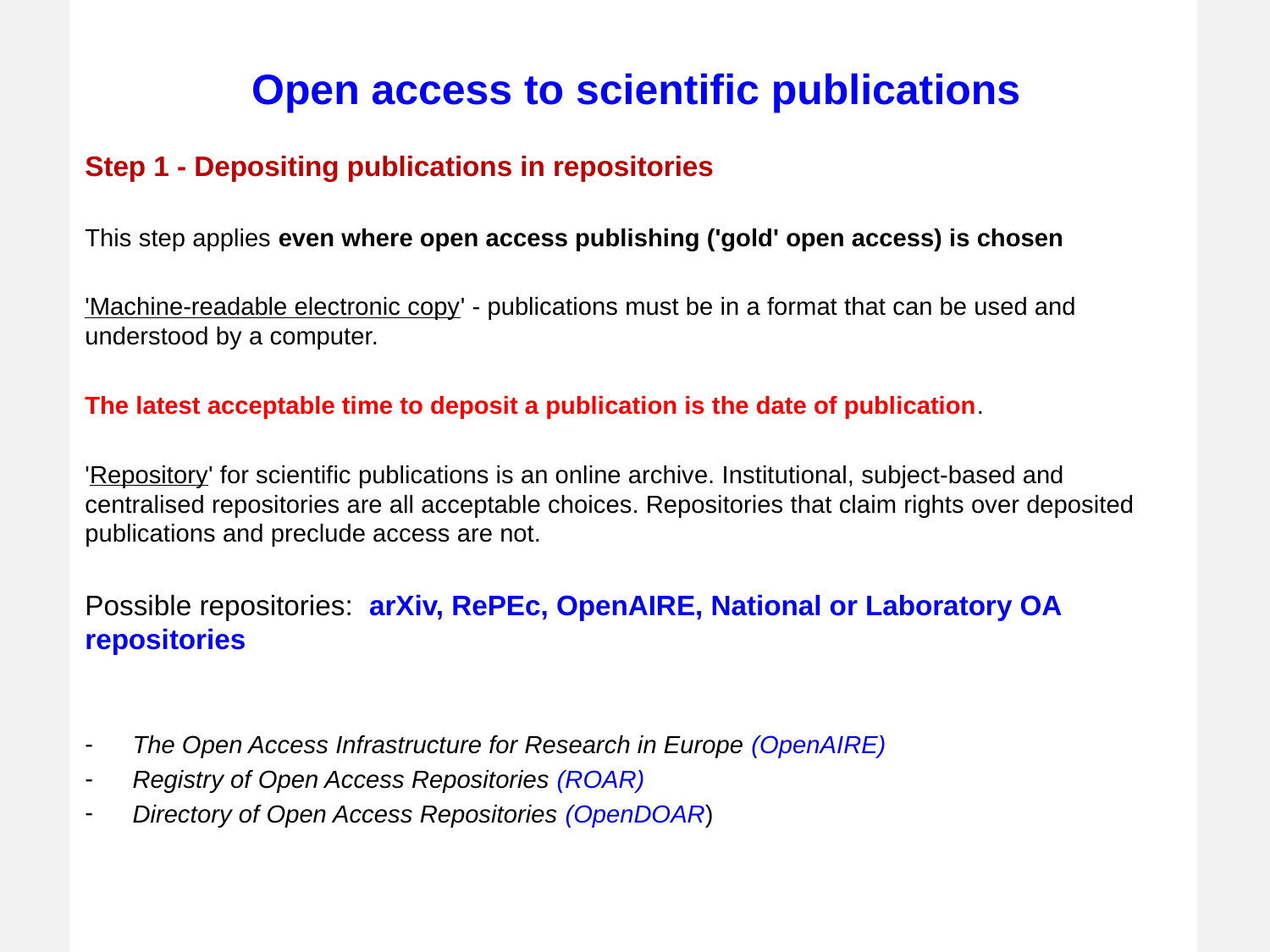

Open access to scientific publications

Step 1 - Depositing publications in repositories

This step applies even where open access publishing ('gold' open access) is chosen

'Machine-readable electronic copy' - publications must be in a format that can be used and understood by a computer.

The latest acceptable time to deposit a publication is the date of publication.

'Repository' for scientific publications is an online archive. Institutional, subject-based and centralised repositories are all acceptable choices. Repositories that claim rights over deposited publications and preclude access are not.

Possible repositories:  arXiv, RePEc, OpenAIRE, National or Laboratory OA repositories

The Open Access Infrastructure for Research in Europe (OpenAIRE)
Registry of Open Access Repositories (ROAR)
Directory of Open Access Repositories (OpenDOAR)